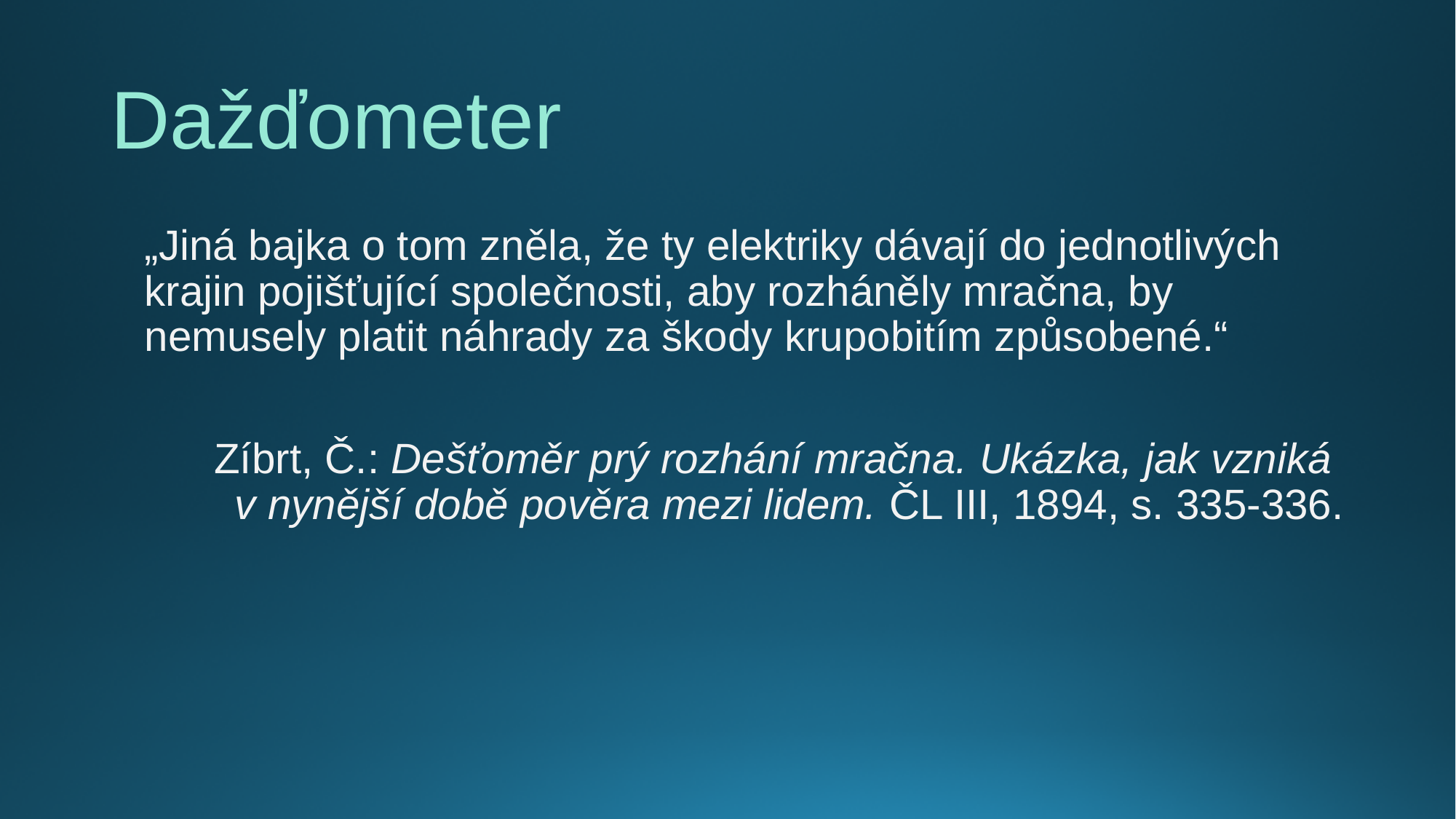

# Dažďometer
„Jiná bajka o tom zněla, že ty elektriky dávají do jednotlivých krajin pojišťující společnosti, aby rozháněly mračna, by nemusely platit náhrady za škody krupobitím způsobené.“

Zíbrt, Č.: Dešťoměr prý rozhání mračna. Ukázka, jak vzniká
v nynější době pověra mezi lidem. ČL III, 1894, s. 335-336.